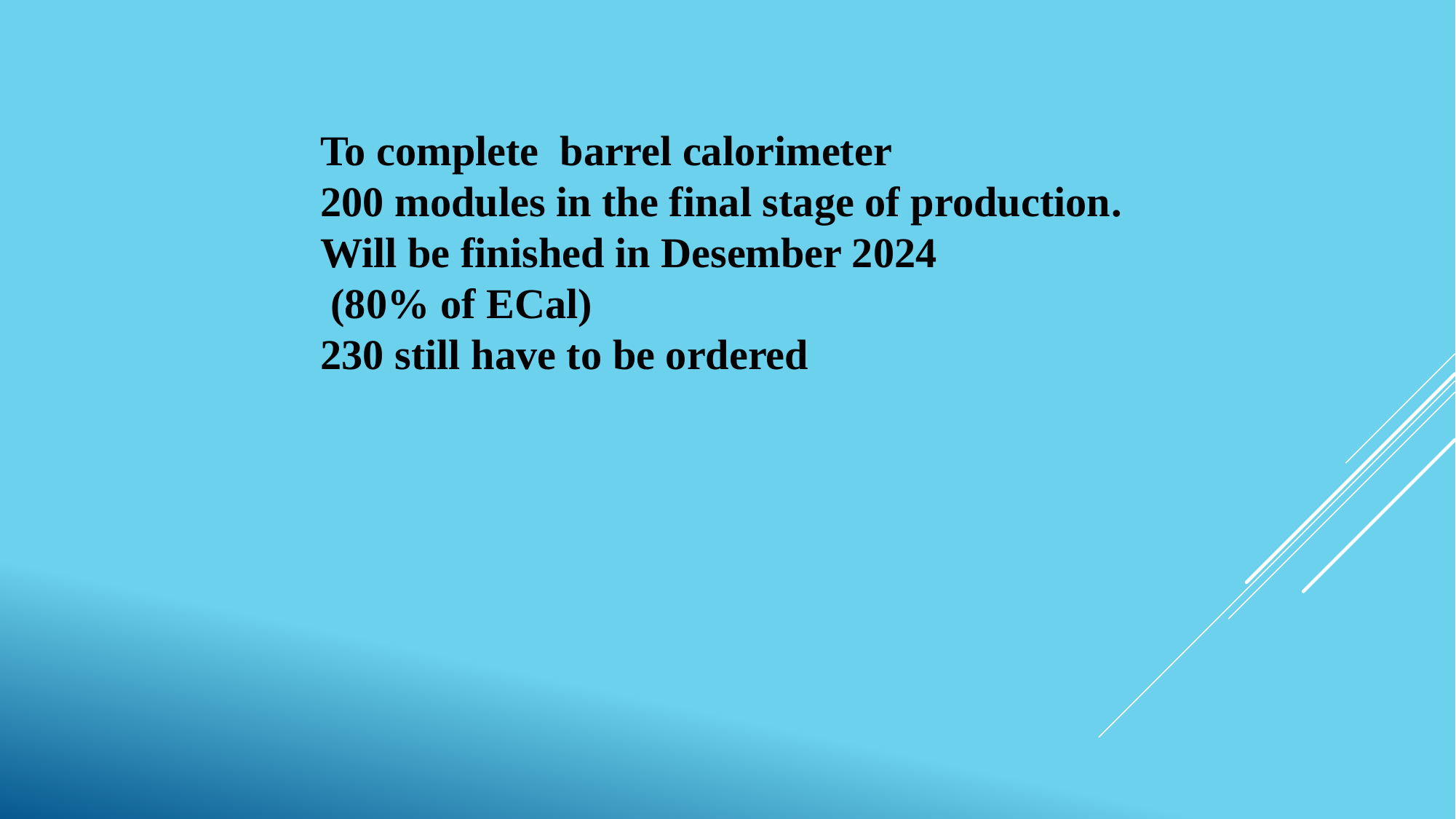

To complete  barrel calorimeter
200 modules in the final stage of production.
Will be finished in Desember 2024
 (80% of ECal)
230 still have to be ordered